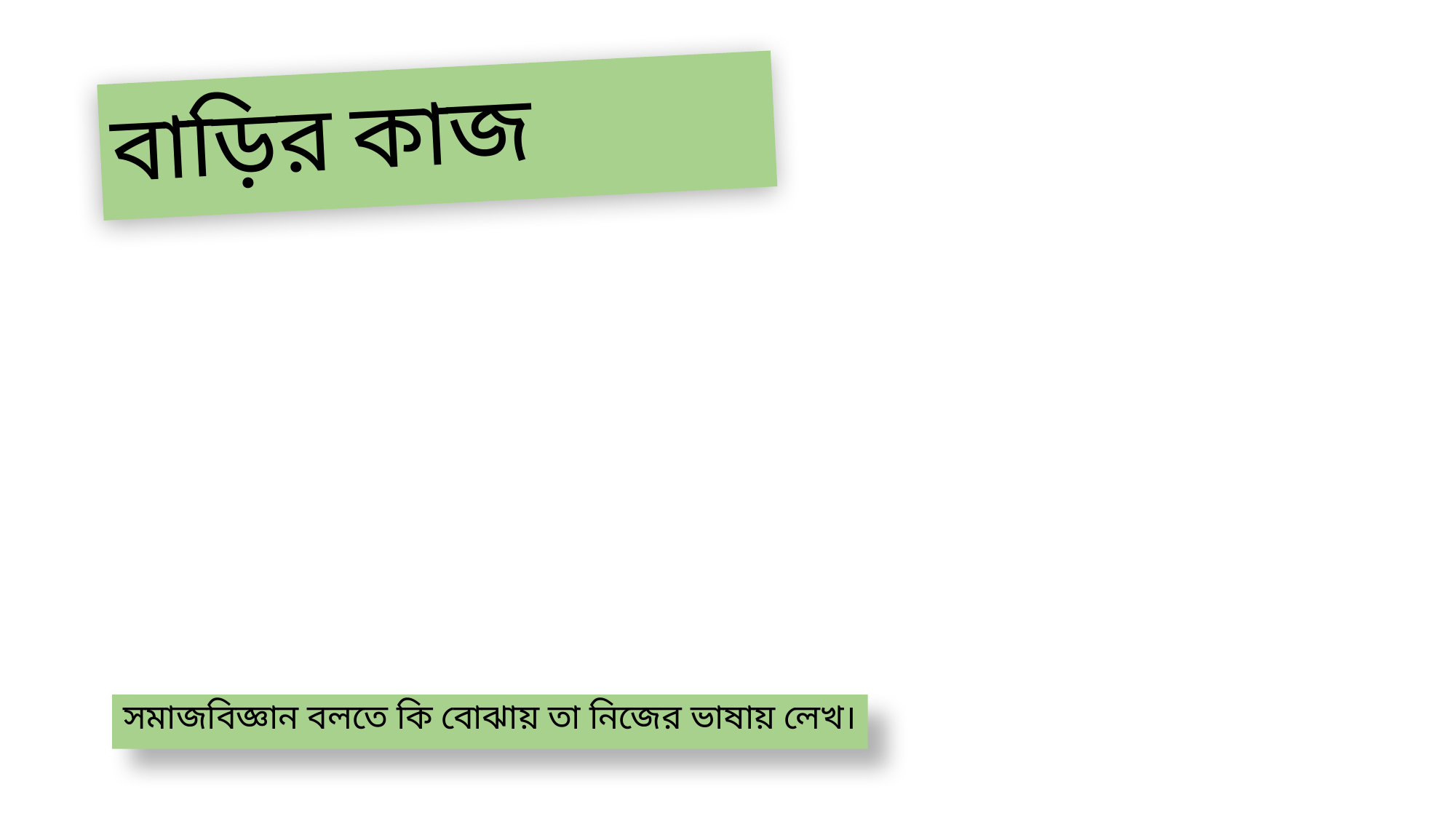

বাড়ির কাজ

সমাজবিজ্ঞান বলতে কি বোঝায় তা নিজের ভাষায় লেখ।